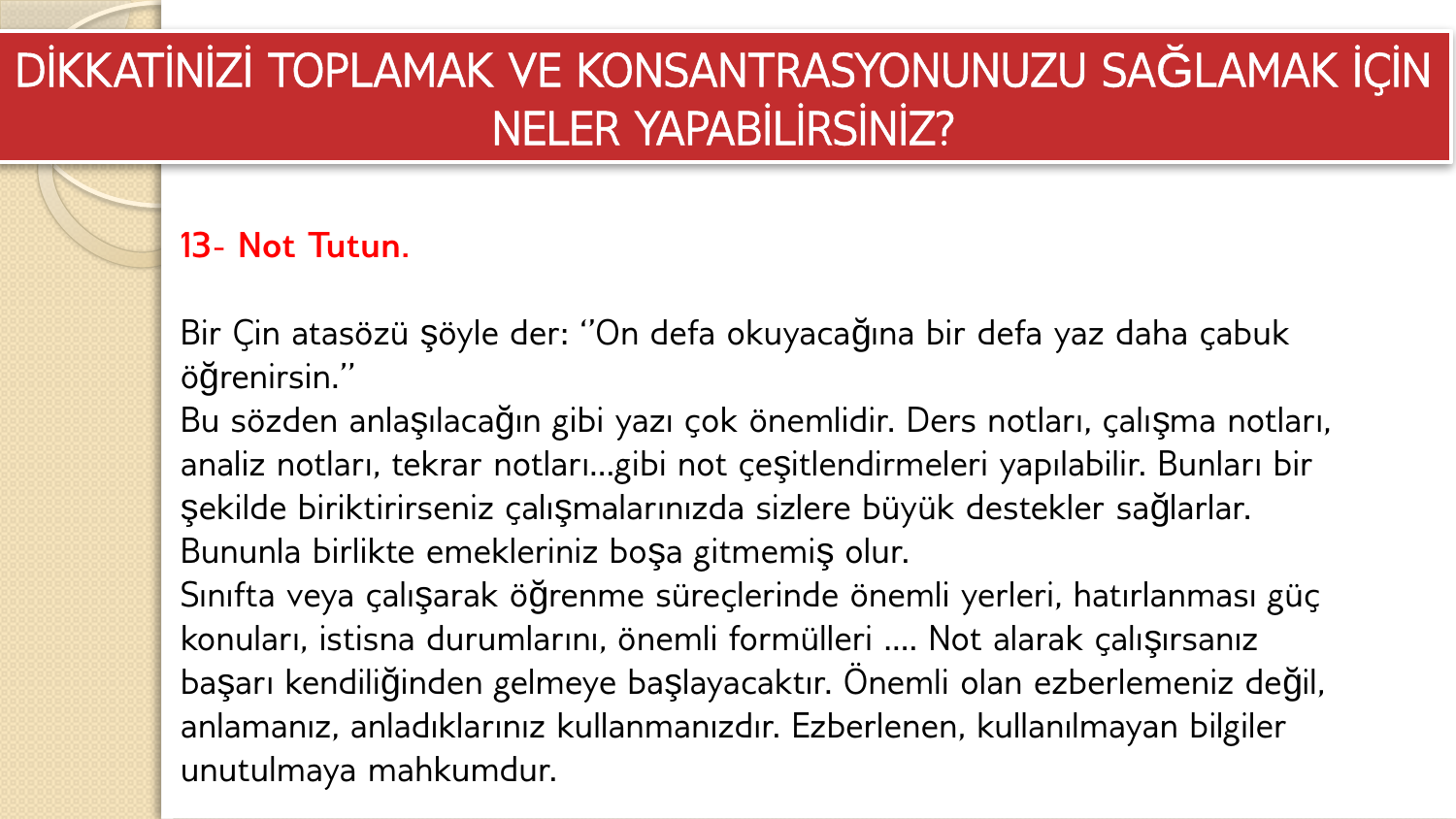

DİKKATİNİZİ TOPLAMAK VE KONSANTRASYONUNUZU SAĞLAMAK İÇİN NELER YAPABİLİRSİNİZ?
13- Not Tutun.

Bir Çin atasözü şöyle der: ‘’On defa okuyacağına bir defa yaz daha çabuk öğrenirsin.’’
Bu sözden anlaşılacağın gibi yazı çok önemlidir. Ders notları, çalışma notları, analiz notları, tekrar notları…gibi not çeşitlendirmeleri yapılabilir. Bunları bir şekilde biriktirirseniz çalışmalarınızda sizlere büyük destekler sağlarlar. Bununla birlikte emekleriniz boşa gitmemiş olur.
Sınıfta veya çalışarak öğrenme süreçlerinde önemli yerleri, hatırlanması güç konuları, istisna durumlarını, önemli formülleri …. Not alarak çalışırsanız başarı kendiliğinden gelmeye başlayacaktır. Önemli olan ezberlemeniz değil, anlamanız, anladıklarınız kullanmanızdır. Ezberlenen, kullanılmayan bilgiler unutulmaya mahkumdur.